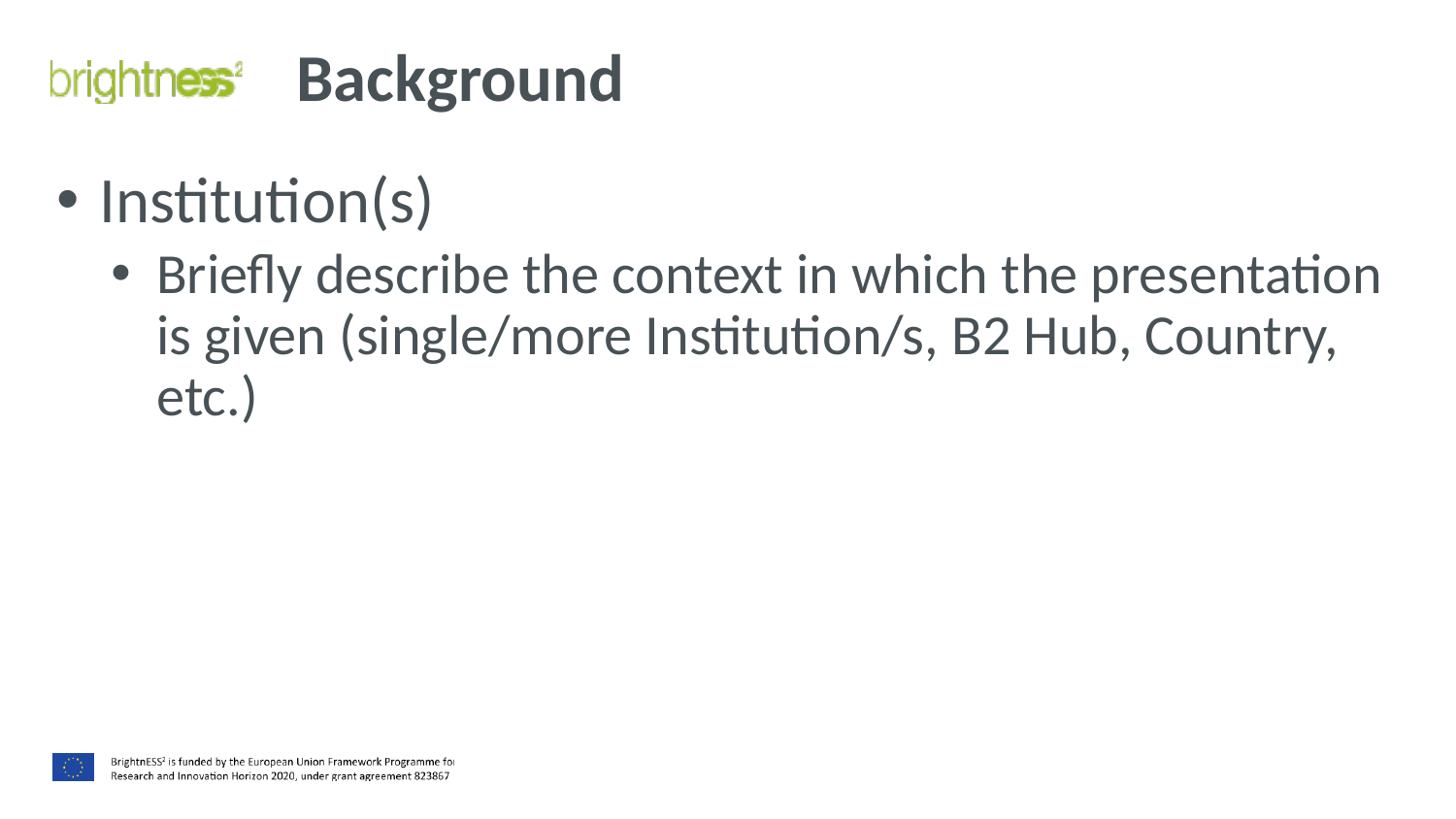

# Background
Institution(s)
Briefly describe the context in which the presentation is given (single/more Institution/s, B2 Hub, Country, etc.)